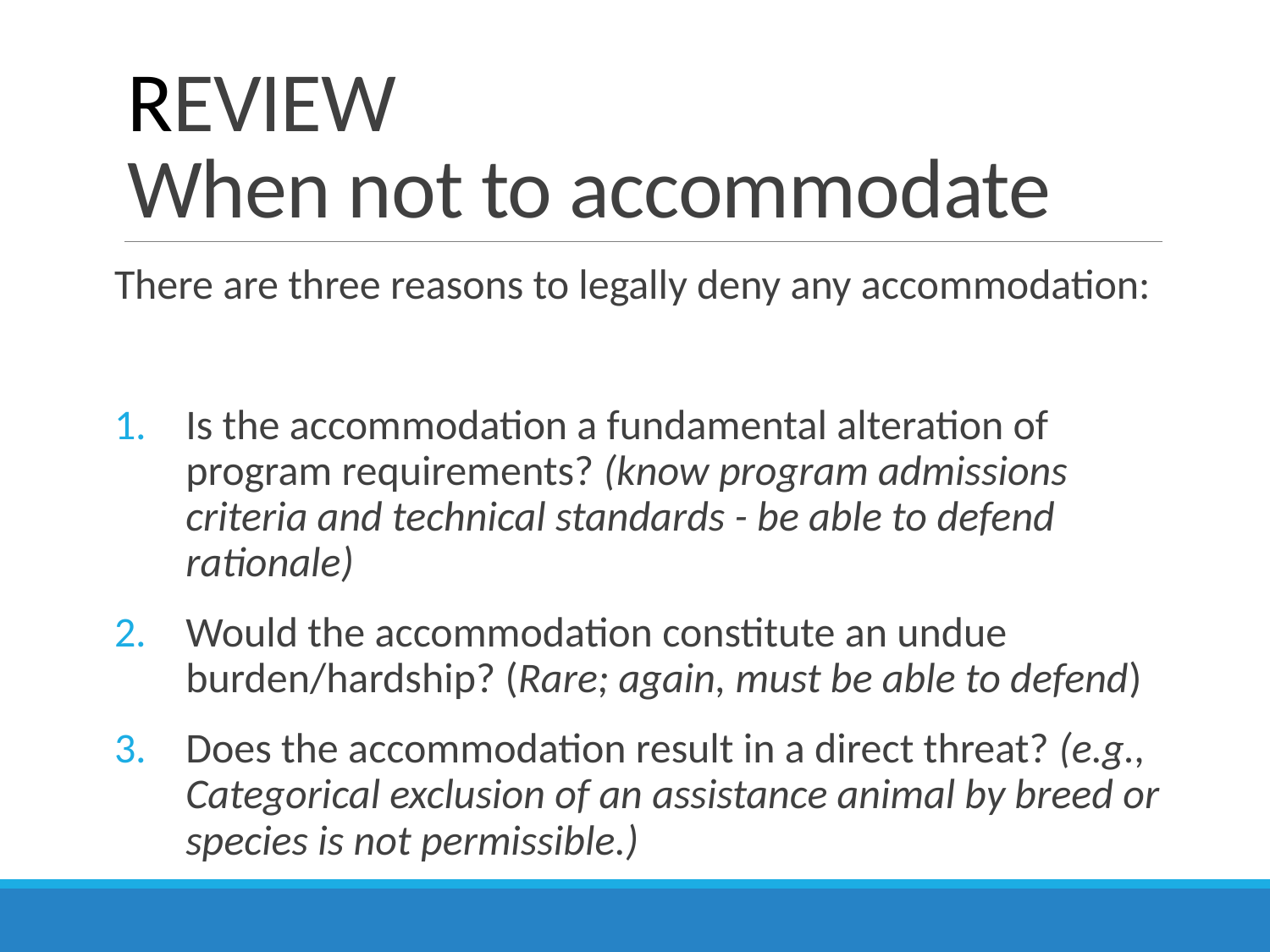

# REVIEW When not to accommodate
There are three reasons to legally deny any accommodation:

Is the accommodation a fundamental alteration of program requirements? (know program admissions criteria and technical standards - be able to defend rationale)
Would the accommodation constitute an undue burden/hardship? (Rare; again, must be able to defend)
Does the accommodation result in a direct threat? (e.g., Categorical exclusion of an assistance animal by breed or species is not permissible.)